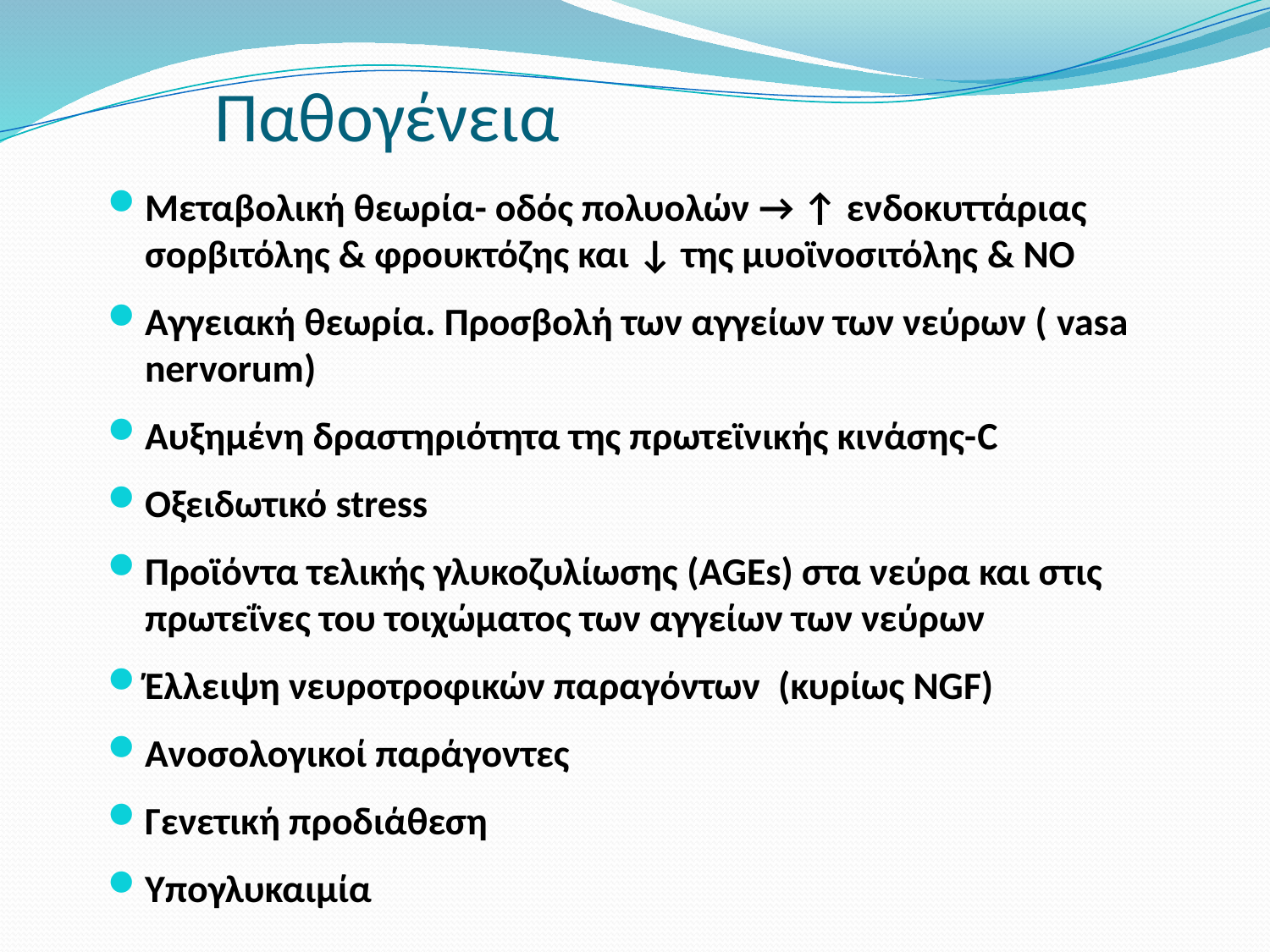

# Παθογένεια
Μεταβολική θεωρία- οδός πολυολών → ↑ ενδοκυττάριας σορβιτόλης & φρουκτόζης και ↓ της μυοϊνοσιτόλης & NO
Αγγειακή θεωρία. Προσβολή των αγγείων των νεύρων ( vasa nervorum)
Αυξημένη δραστηριότητα της πρωτεϊνικής κινάσης-C
Οξειδωτικό stress
Προϊόντα τελικής γλυκοζυλίωσης (AGEs) στα νεύρα και στις πρωτεΐνες του τοιχώματος των αγγείων των νεύρων
Έλλειψη νευροτροφικών παραγόντων  (κυρίως NGF)
Ανοσολογικοί παράγοντες
Γενετική προδιάθεση
Υπογλυκαιμία